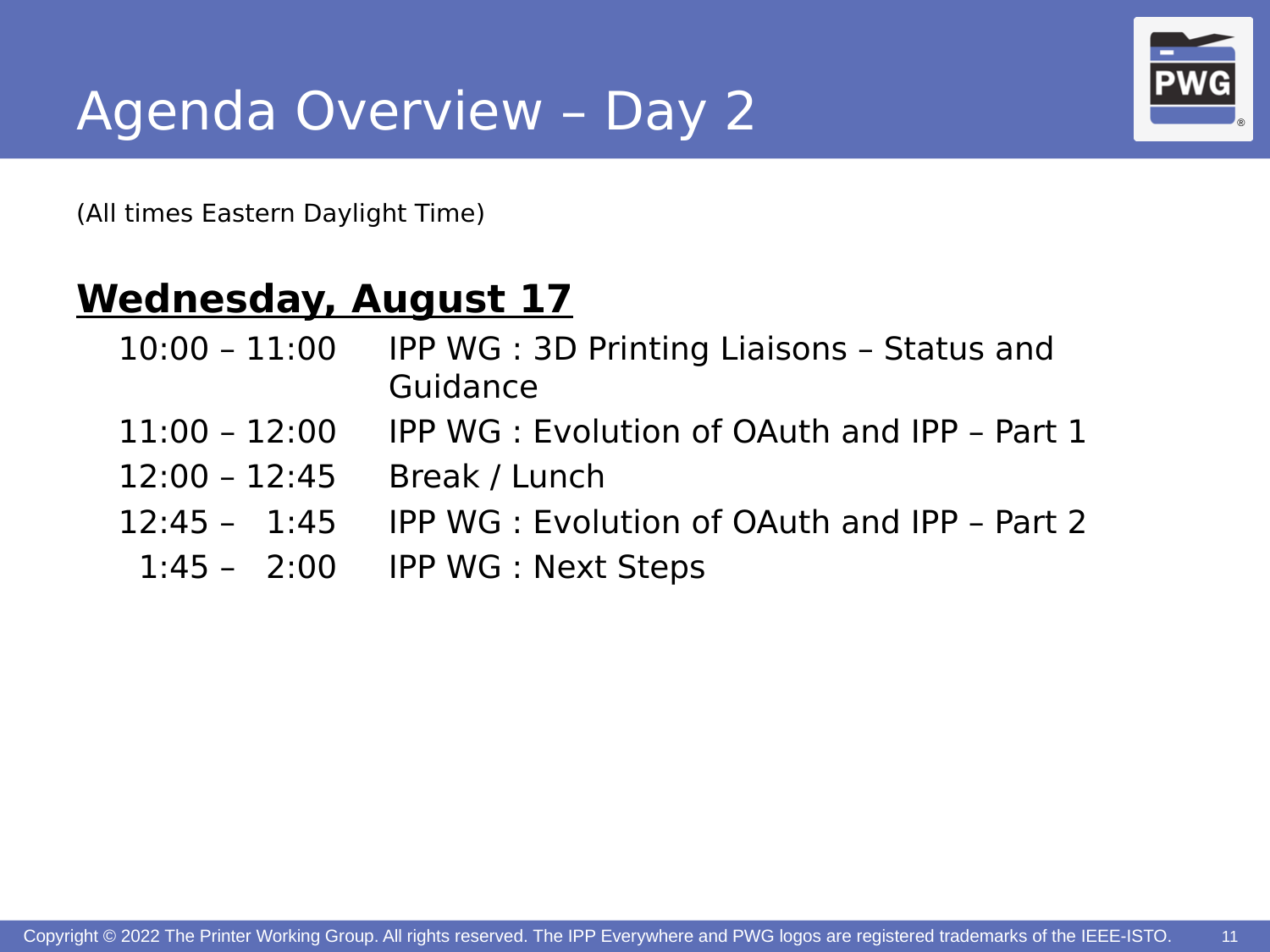

# Agenda Overview – Day 2
(All times Eastern Daylight Time)

Wednesday, August 17
10:00 – 11:00	IPP WG : 3D Printing Liaisons – Status and Guidance
11:00 – 12:00	IPP WG : Evolution of OAuth and IPP – Part 1
12:00 – 12:45	Break / Lunch
12:45 –   1:45	IPP WG : Evolution of OAuth and IPP – Part 2
  1:45 –   2:00	IPP WG : Next Steps
11